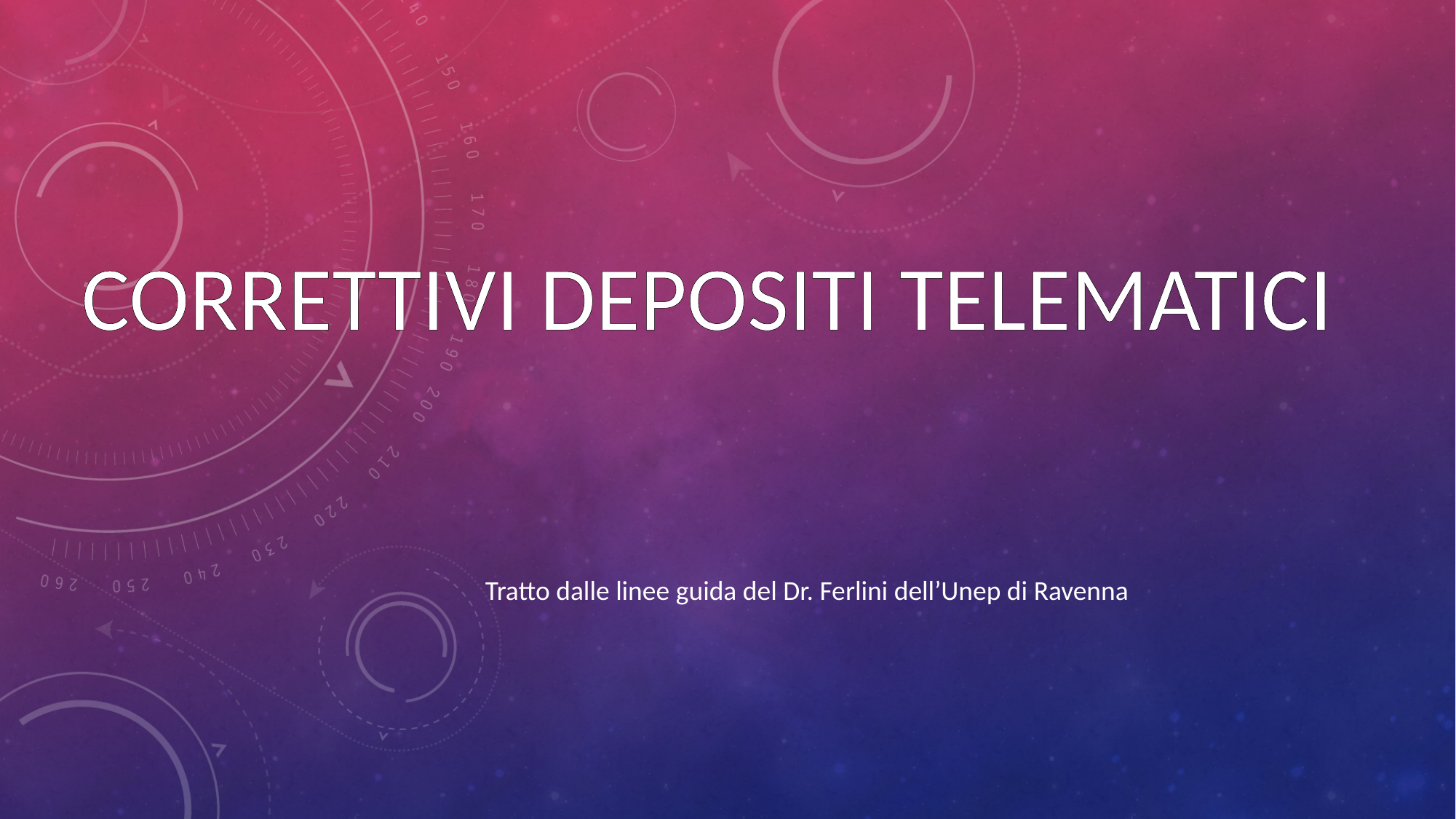

# CORRETTIVI DEPOSITI TELEMATICI
Tratto dalle linee guida del Dr. Ferlini dell’Unep di Ravenna